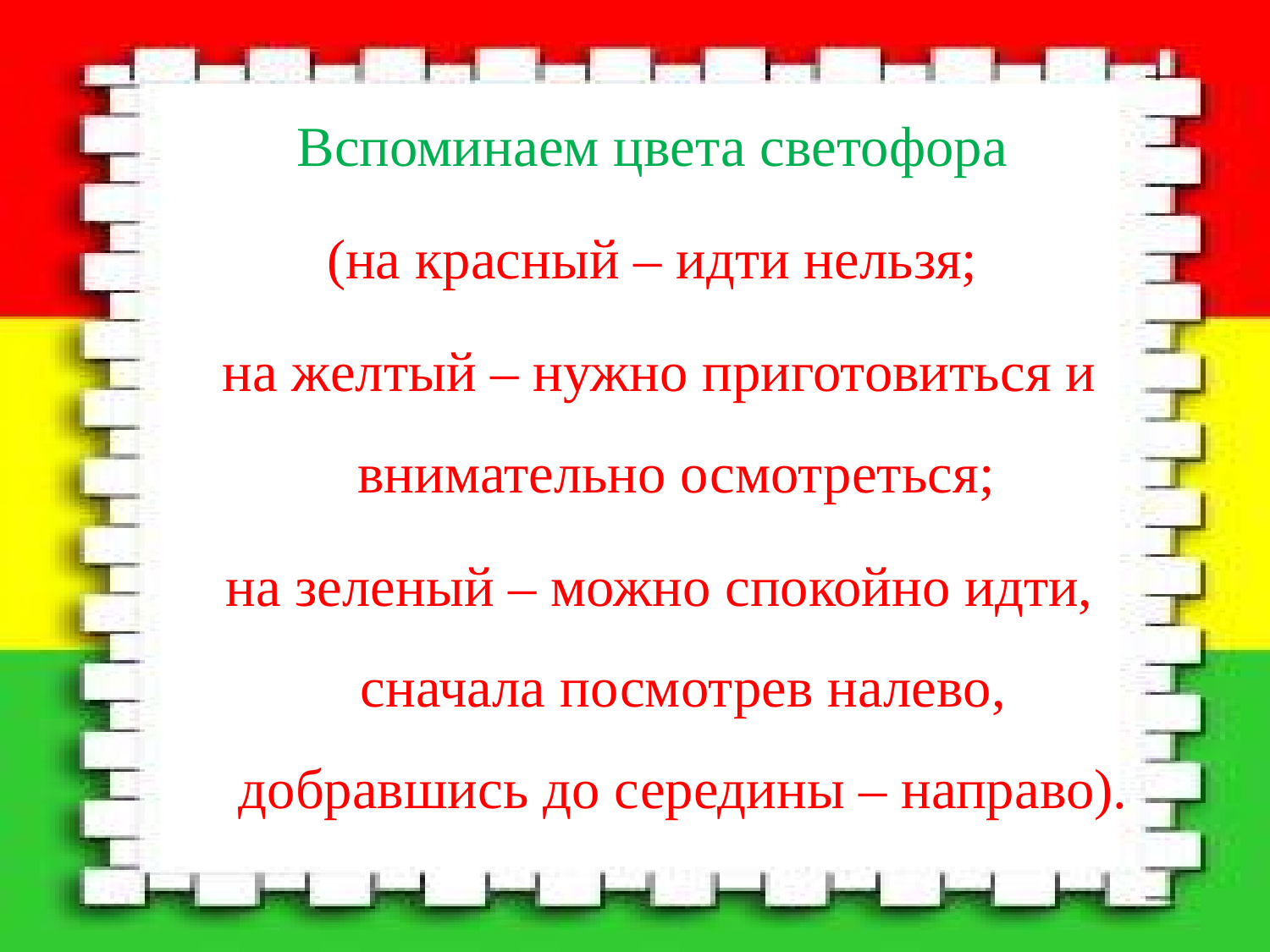

Вспоминаем цвета светофора
(на красный – идти нельзя;
на желтый – нужно приготовиться и внимательно осмотреться;
на зеленый – можно спокойно идти, сначала посмотрев налево, добравшись до середины – направо).